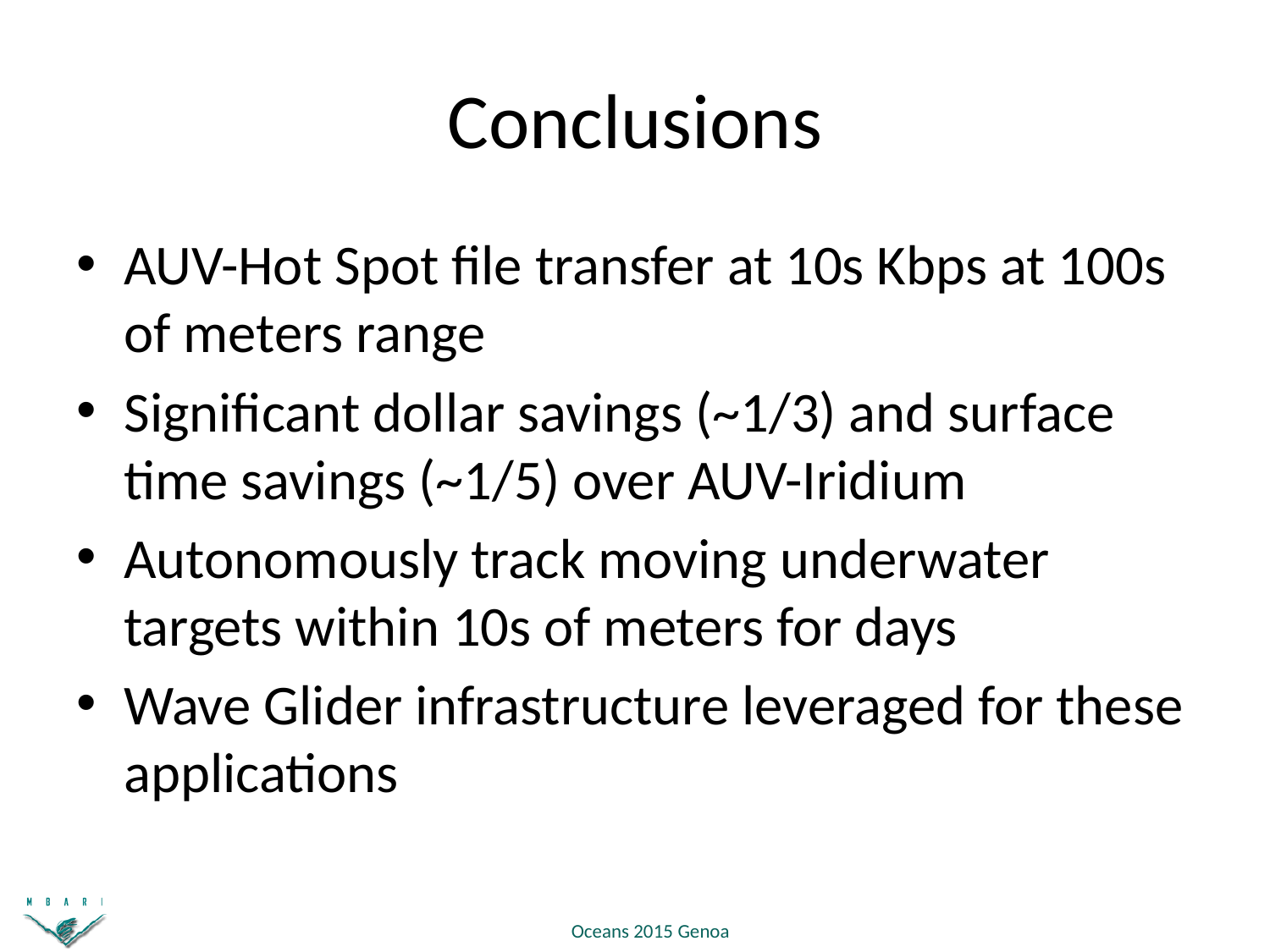

# Conclusions
AUV-Hot Spot file transfer at 10s Kbps at 100s of meters range
Significant dollar savings (~1/3) and surface time savings (~1/5) over AUV-Iridium
Autonomously track moving underwater targets within 10s of meters for days
Wave Glider infrastructure leveraged for these applications